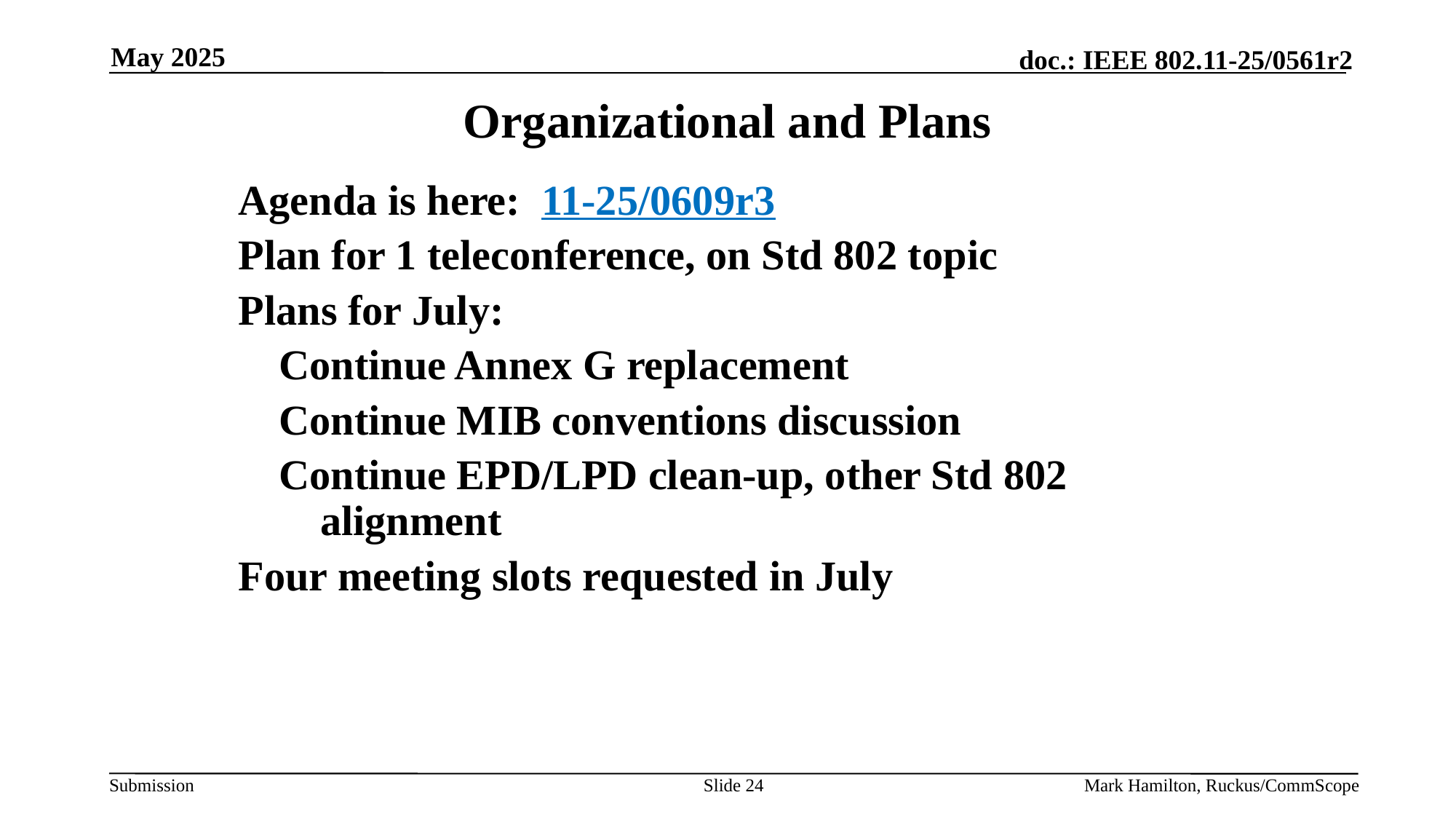

May 2025
# Organizational and Plans
Agenda is here:  11-25/0609r3
Plan for 1 teleconference, on Std 802 topic
Plans for July:
Continue Annex G replacement
Continue MIB conventions discussion
Continue EPD/LPD clean-up, other Std 802 alignment
Four meeting slots requested in July

Slide 24
Mark Hamilton, Ruckus/CommScope